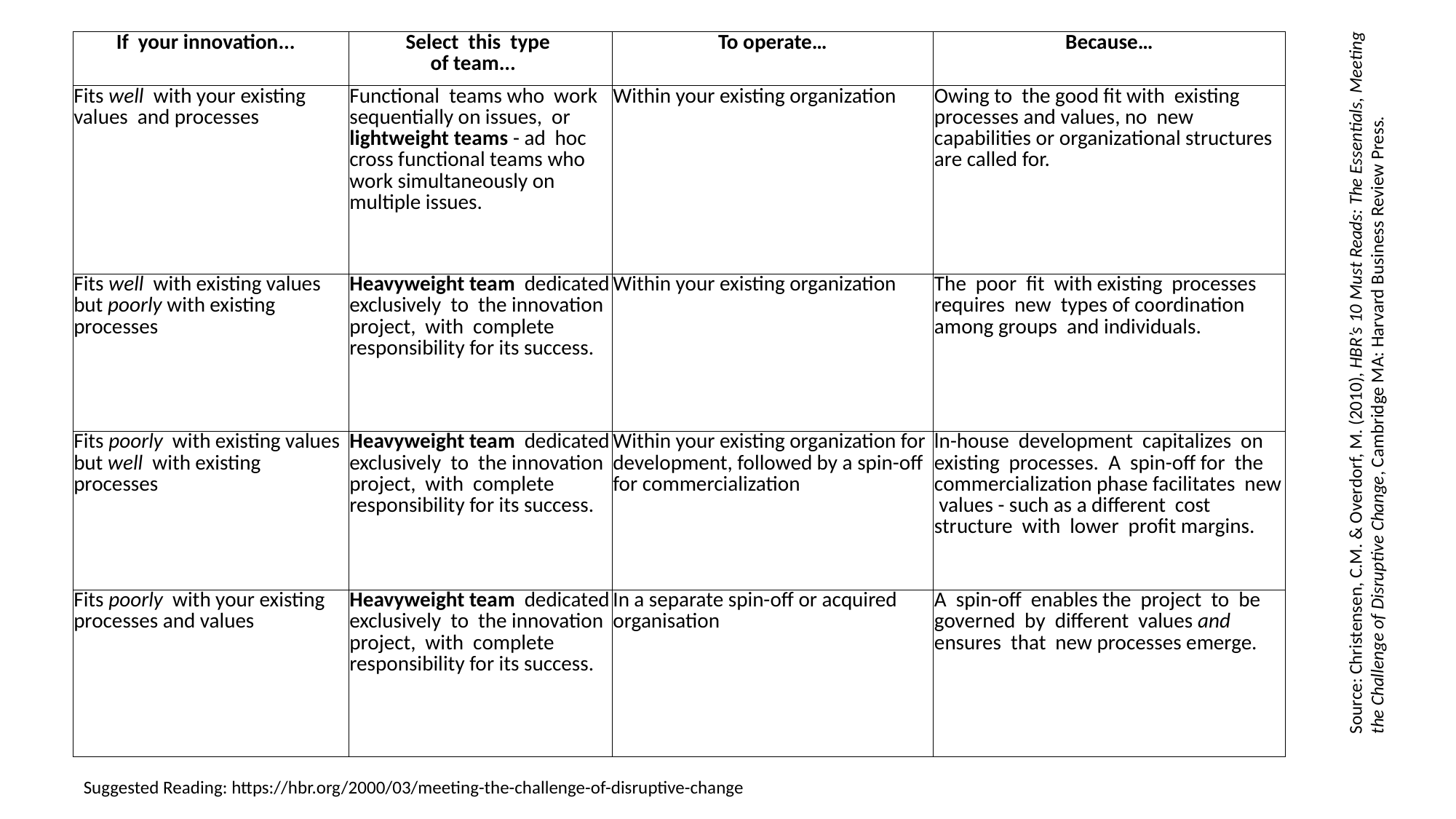

| If your innovation... | Select this type of team... | To operate… | Because… |
| --- | --- | --- | --- |
| Fits well with your existing values and processes | Functional  teams who work sequentially on issues, or lightweight teams - ad hoc cross functional teams who work simultaneously on multiple issues. | Within your existing organization | Owing to the good fit with existing processes and values, no new capabilities or organizational structures are called for. |
| Fits well with existing values but poorly with existing processes | Heavyweight team dedicated exclusively to the innovation project, with complete responsibility for its success. | Within your existing organization | The poor fit with existing processes requires new types of coordination among groups and individuals. |
| Fits poorly with existing values but well with existing processes | Heavyweight team dedicated exclusively to the innovation project, with complete responsibility for its success. | Within your existing organization for development, followed by a spin-off for commercialization | ln-house development capitalizes on existing processes. A spin-off for the commercialization phase facilitates new values - such as a different cost structure with lower profit margins. |
| Fits poorly with your existing processes and values | Heavyweight team dedicated exclusively to the innovation project, with complete responsibility for its success. | In a separate spin-off or acquired organisation | A spin-off enables the project to be governed by different values and ensures that new processes emerge. |
Source: Christensen, C.M. & Overdorf, M. (2010), HBR’s 10 Must Reads: The Essentials, Meeting the Challenge of Disruptive Change, Cambridge MA: Harvard Business Review Press.
Suggested Reading: https://hbr.org/2000/03/meeting-the-challenge-of-disruptive-change